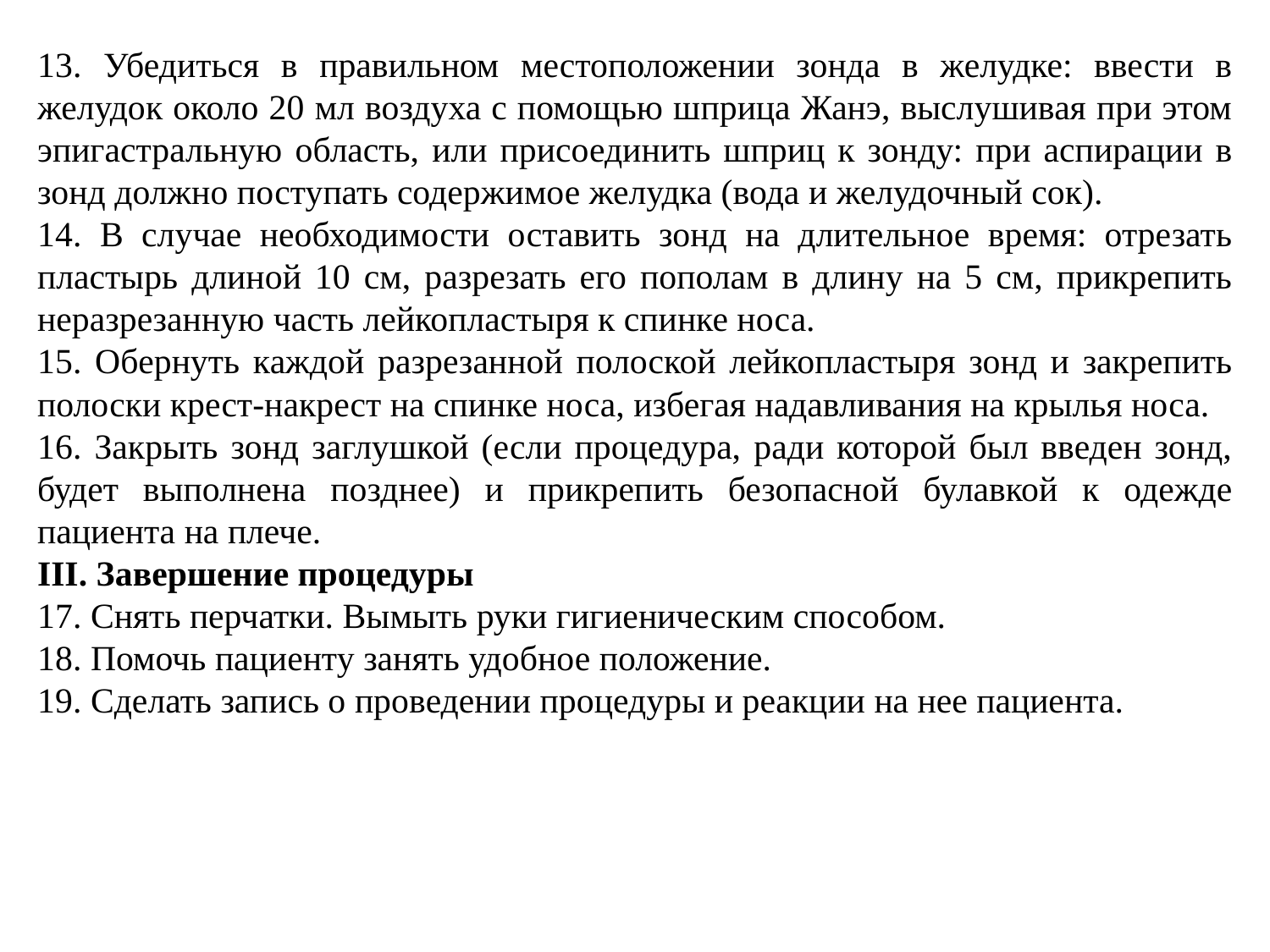

13. Убедиться в правильном местоположении зонда в желудке: ввести в желудок около 20 мл воздуха с помощью шприца Жанэ, выслушивая при этом эпигастральную область, или присоединить шприц к зонду: при аспирации в зонд должно поступать содержимое желудка (вода и желудочный сок).
14. В случае необходимости оставить зонд на длительное время: отрезать пластырь длиной 10 см, разрезать его пополам в длину на 5 см, прикрепить неразрезанную часть лейкопластыря к спинке носа.
15. Обернуть каждой разрезанной полоской лейкопластыря зонд и закрепить полоски крест-накрест на спинке носа, избегая надавливания на крылья носа.
16. Закрыть зонд заглушкой (если процедура, ради которой был введен зонд, будет выполнена позднее) и прикрепить безопасной булавкой к одежде пациента на плече.
III. Завершение процедуры
17. Снять перчатки. Вымыть руки гигиеническим способом.
18. Помочь пациенту занять удобное положение.
19. Сделать запись о проведении процедуры и реакции на нее пациента.